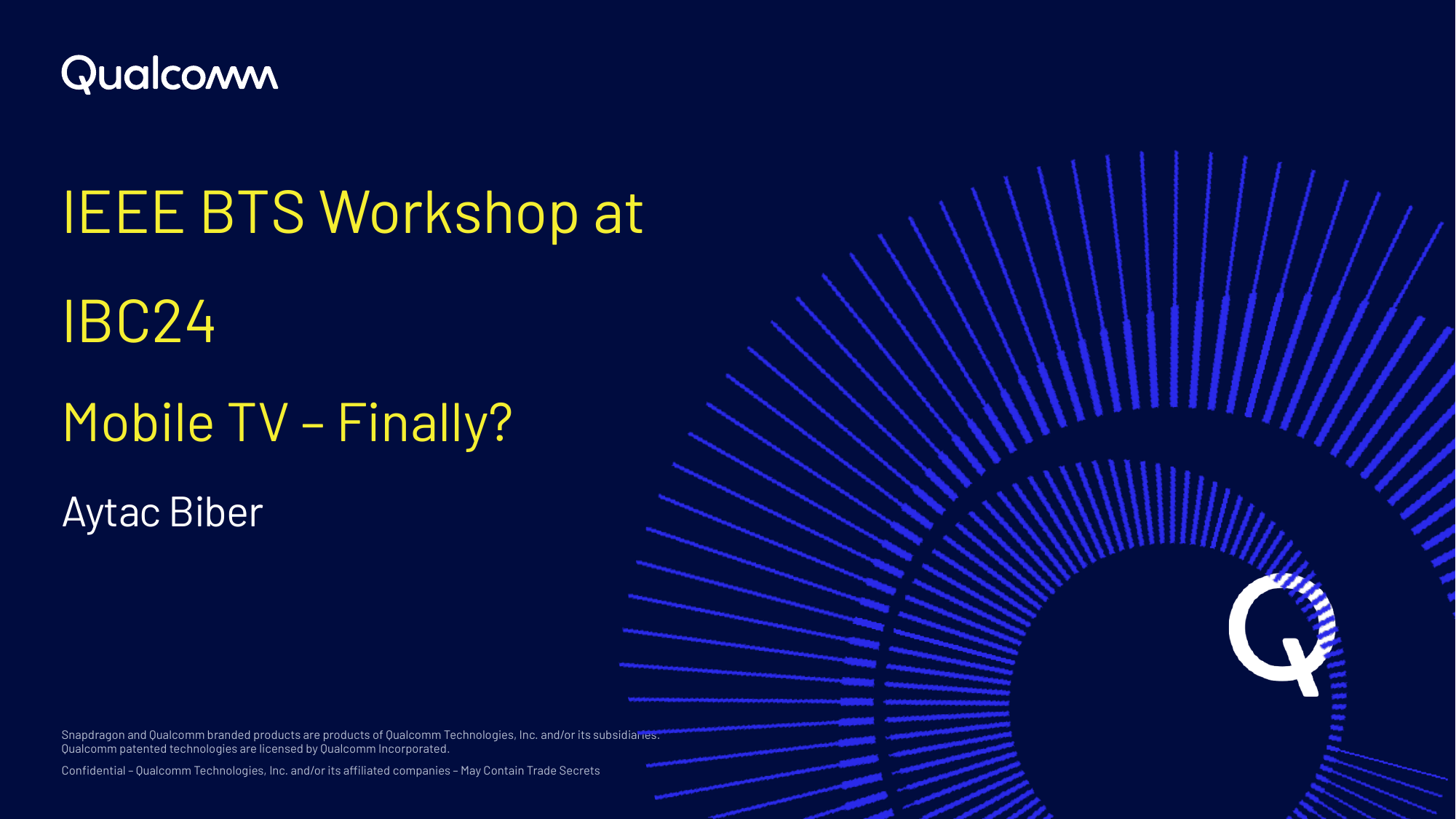

# IEEE BTS Workshop at IBC24 Mobile TV – Finally?
Aytac Biber